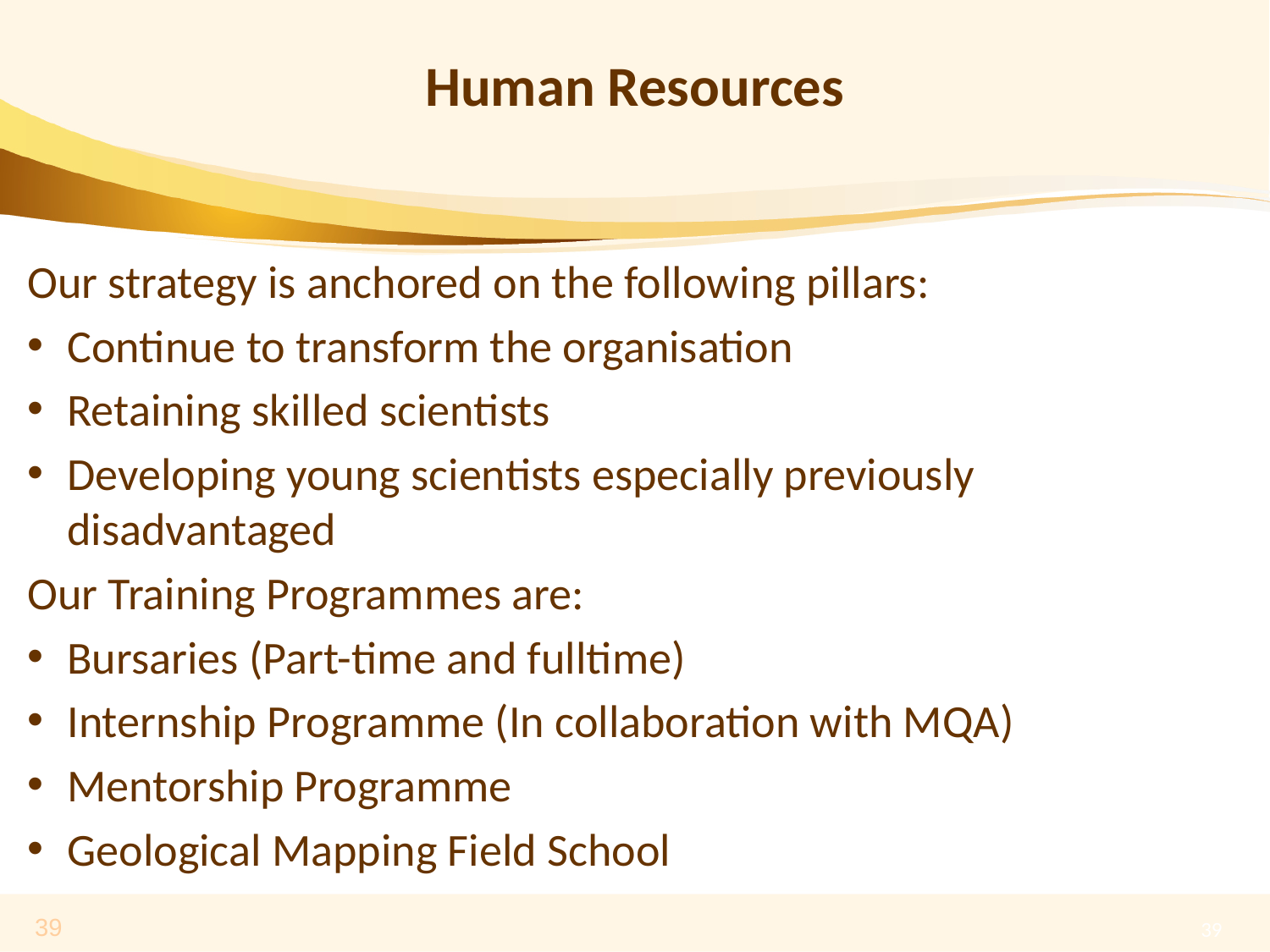

Human Resources
Our strategy is anchored on the following pillars:
Continue to transform the organisation
Retaining skilled scientists
Developing young scientists especially previously disadvantaged
Our Training Programmes are:
Bursaries (Part-time and fulltime)
Internship Programme (In collaboration with MQA)
Mentorship Programme
Geological Mapping Field School

39
39